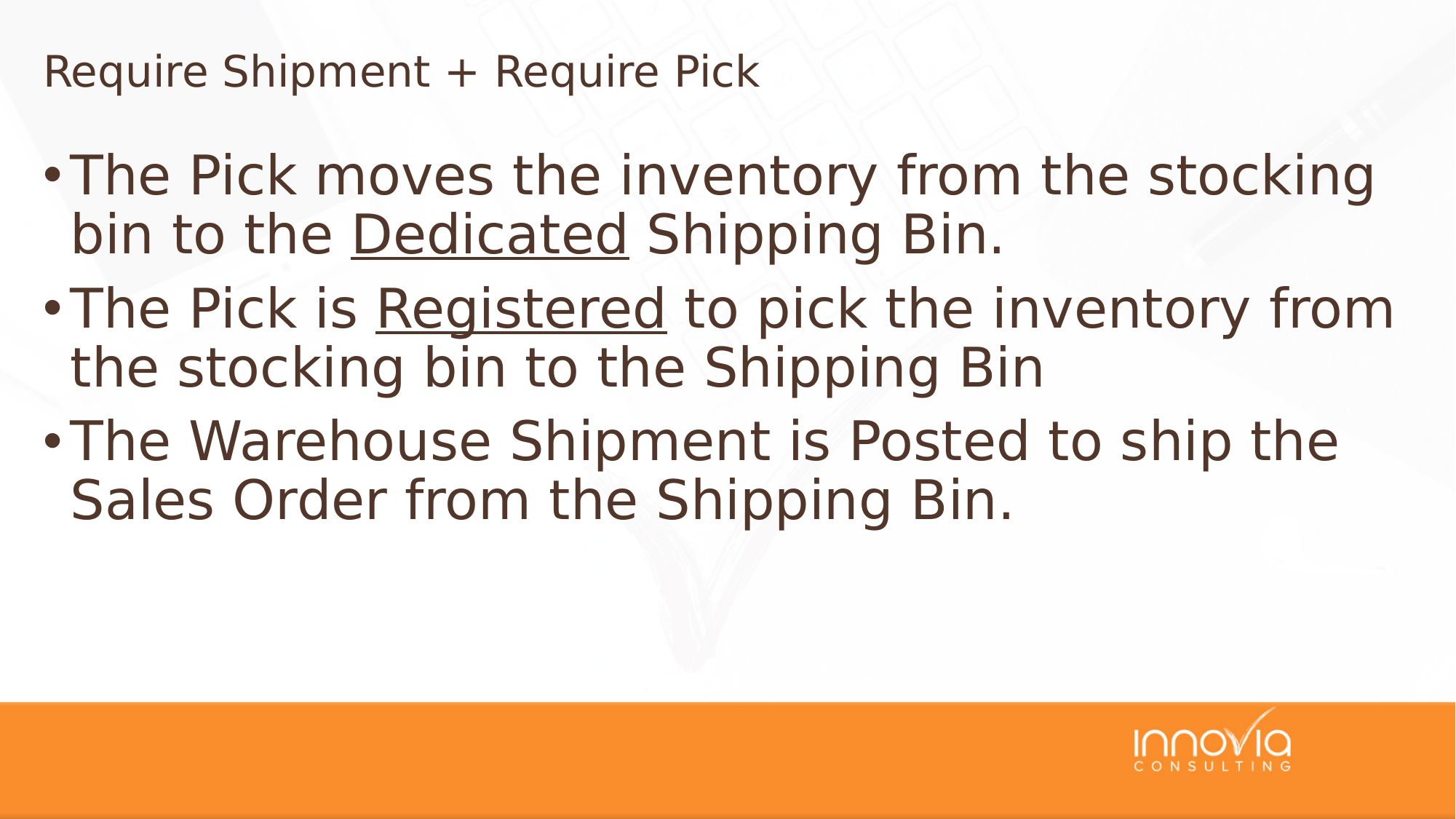

# Require Shipment + Require Pick
The Pick moves the inventory from the stocking bin to the Dedicated Shipping Bin.
The Pick is Registered to pick the inventory from the stocking bin to the Shipping Bin
The Warehouse Shipment is Posted to ship the Sales Order from the Shipping Bin.